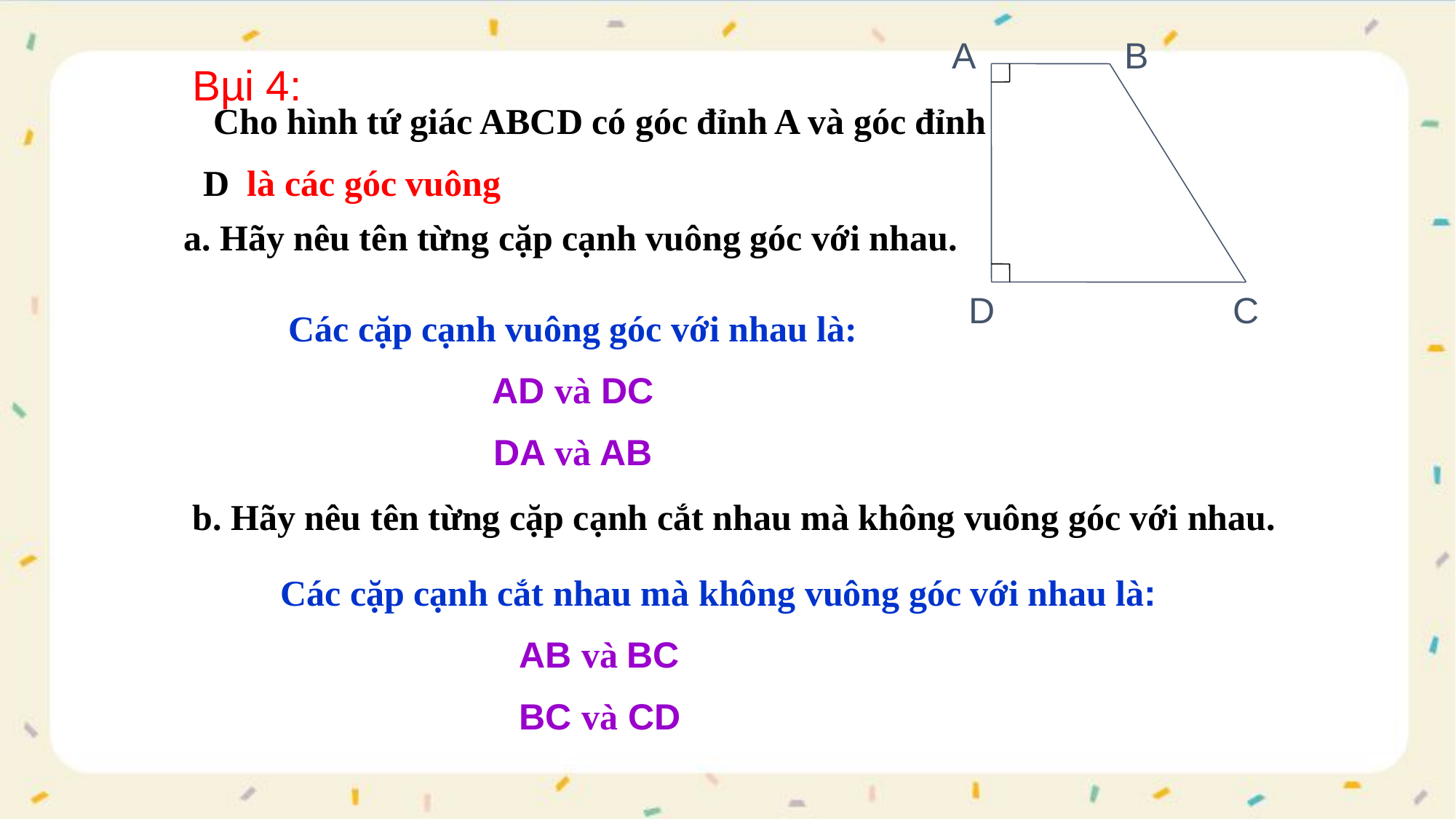

A
B

D

C
Bµi 4:

 Cho hình tứ giác ABCD có góc đỉnh A và góc đỉnh
D
là các góc vuông
a. Hãy nêu tên từng cặp cạnh vuông góc với nhau.

Các cặp cạnh vuông góc với nhau là:
AD và DC
DA và AB
b. Hãy nêu tên từng cặp cạnh cắt nhau mà không vuông góc với nhau.
Các cặp cạnh cắt nhau mà không vuông góc với nhau là:
                        AB và BC
                        BC và CD